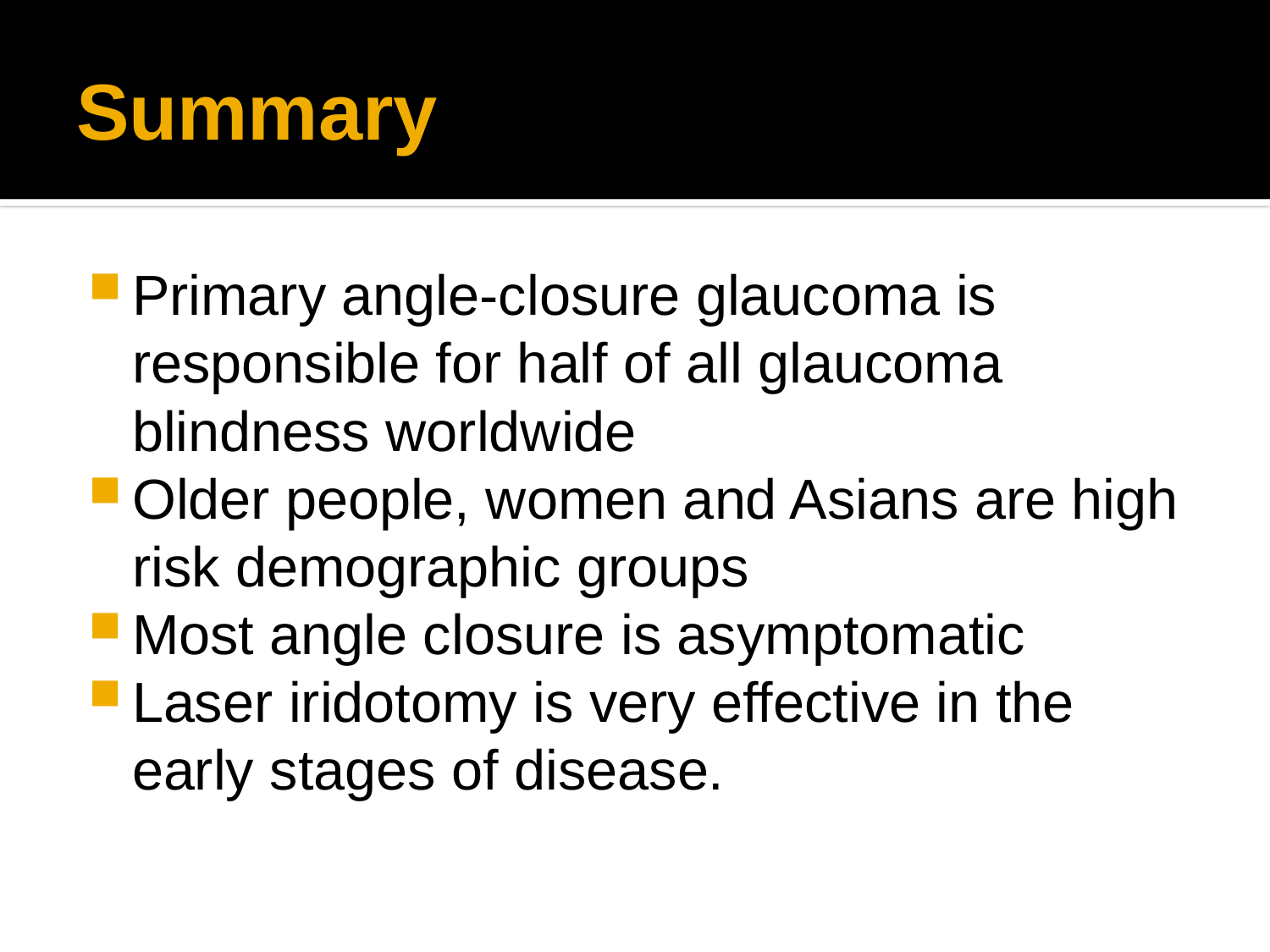

# Summary
Primary angle-closure glaucoma is responsible for half of all glaucoma blindness worldwide
Older people, women and Asians are high risk demographic groups
Most angle closure is asymptomatic
Laser iridotomy is very effective in the early stages of disease.